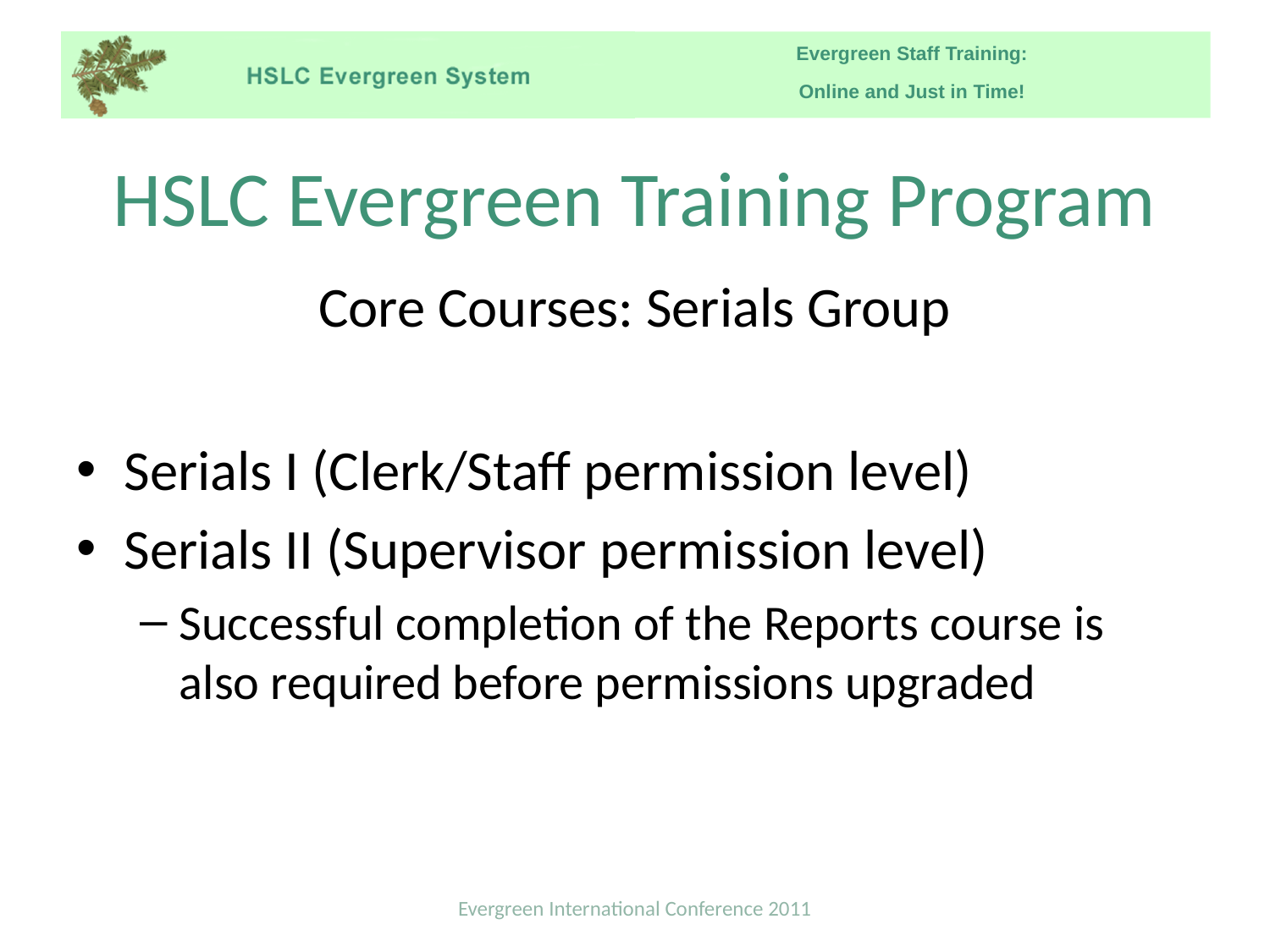

# HSLC Evergreen Training Program
Core Courses: Serials Group

Serials I (Clerk/Staff permission level)
Serials II (Supervisor permission level)
Successful completion of the Reports course is also required before permissions upgraded

Evergreen International Conference 2011